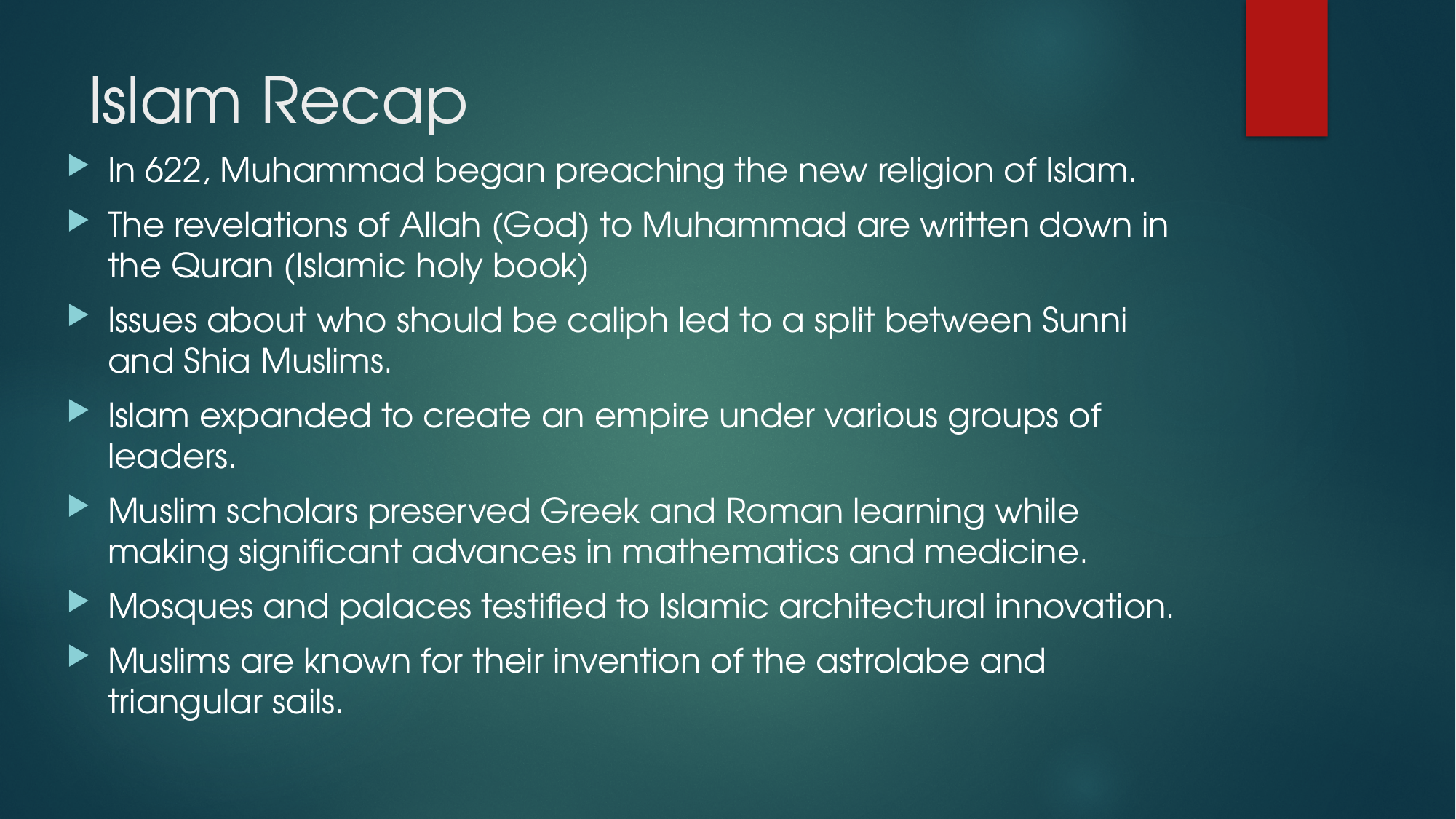

# Islam Recap
In 622, Muhammad began preaching the new religion of Islam.
The revelations of Allah (God) to Muhammad are written down in the Quran (Islamic holy book)
Issues about who should be caliph led to a split between Sunni and Shia Muslims.
Islam expanded to create an empire under various groups of leaders.
Muslim scholars preserved Greek and Roman learning while making significant advances in mathematics and medicine.
Mosques and palaces testified to Islamic architectural innovation.
Muslims are known for their invention of the astrolabe and triangular sails.